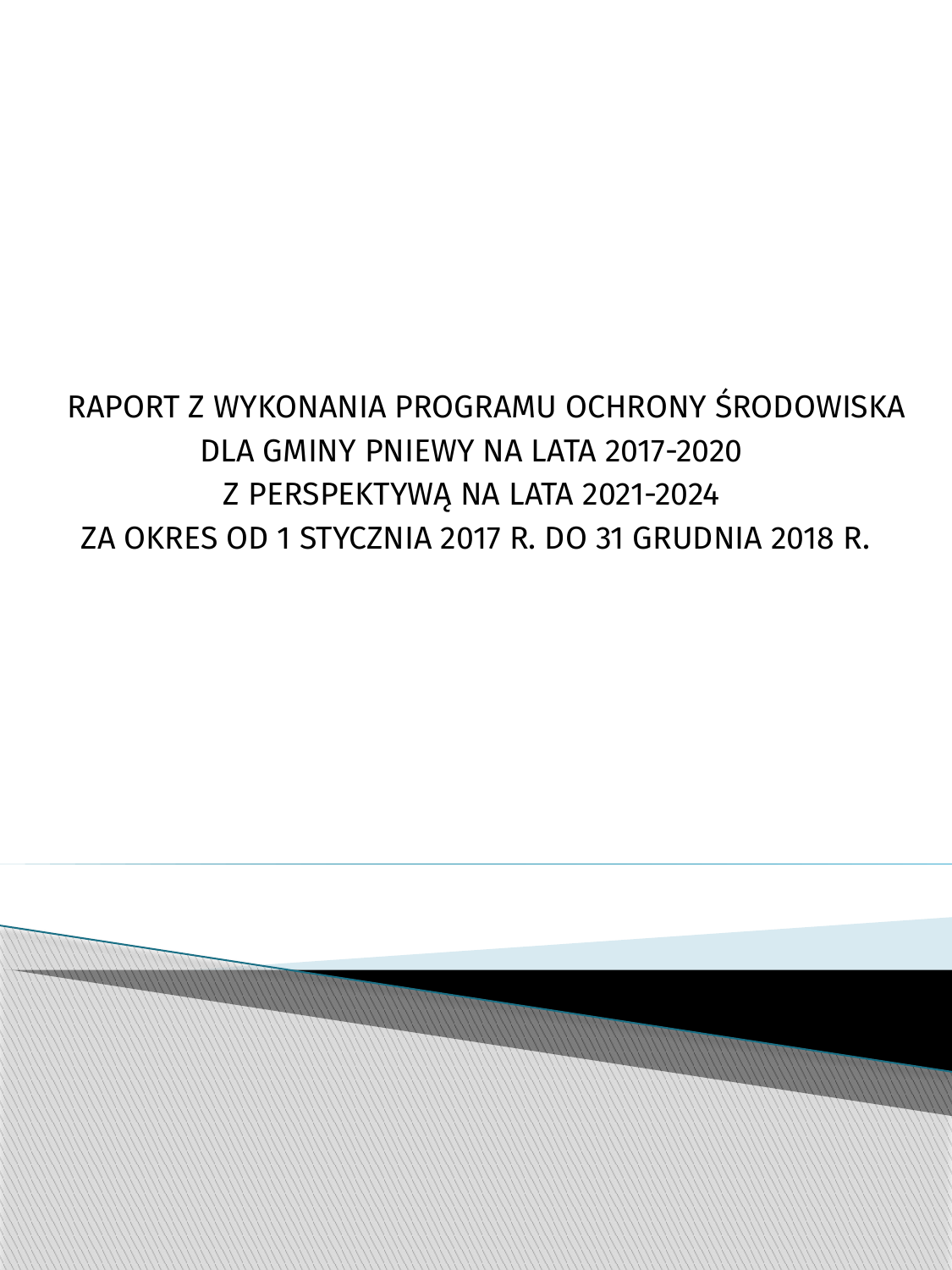

# RAPORT Z WYKONANIA PROGRAMU OCHRONY ŚRODOWISKA DLA GMINY PNIEWY NA LATA 2017-2020 Z PERSPEKTYWĄ NA LATA 2021-2024 ZA OKRES OD 1 STYCZNIA 2017 R. DO 31 GRUDNIA 2018 R.